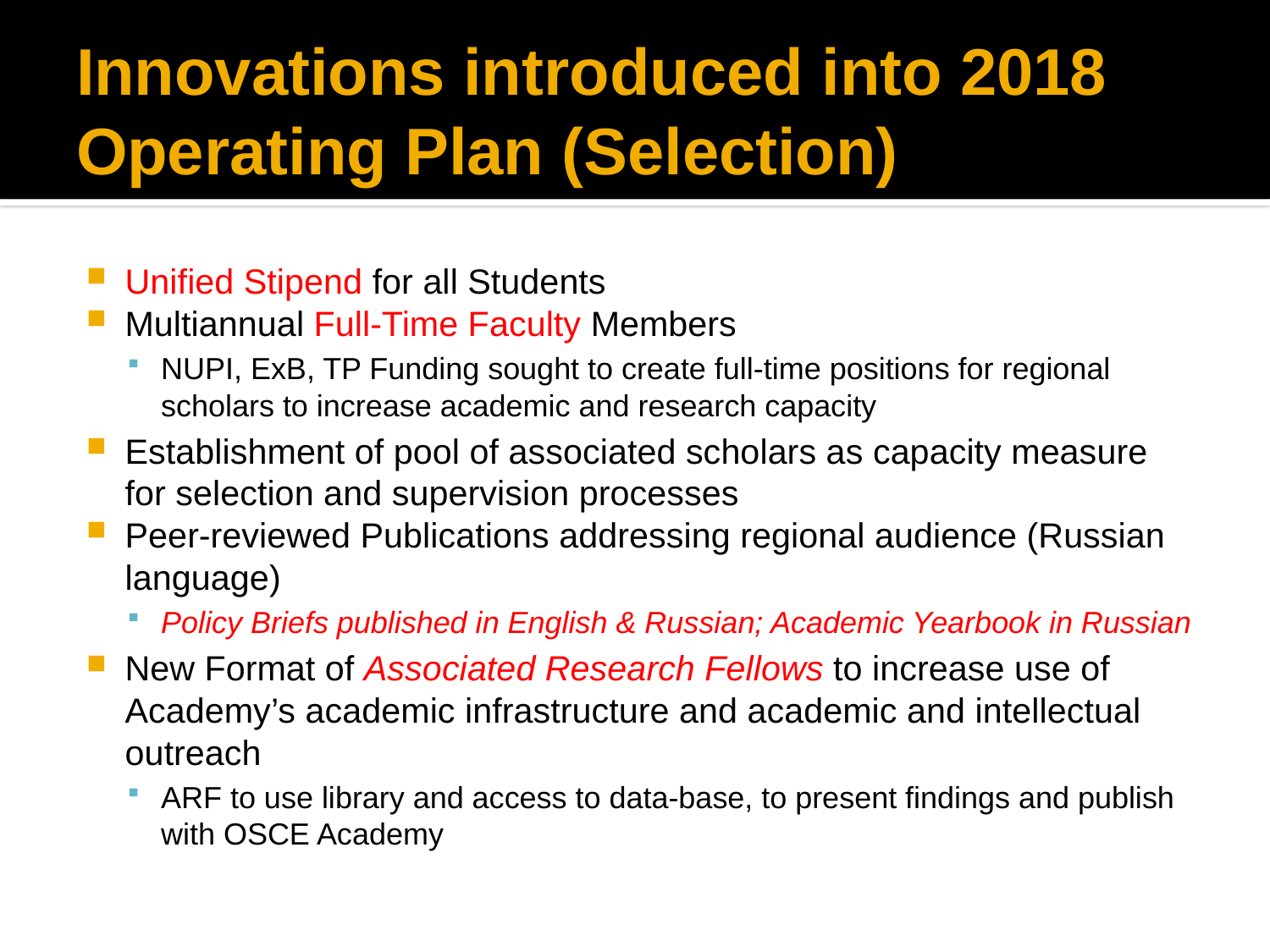

# Innovations introduced into 2018 Operating Plan (Selection)
Unified Stipend for all Students
Multiannual Full-Time Faculty Members
NUPI, ExB, TP Funding sought to create full-time positions for regional scholars to increase academic and research capacity
Establishment of pool of associated scholars as capacity measure for selection and supervision processes
Peer-reviewed Publications addressing regional audience (Russian language)
Policy Briefs published in English & Russian; Academic Yearbook in Russian
New Format of Associated Research Fellows to increase use of Academy’s academic infrastructure and academic and intellectual outreach
ARF to use library and access to data-base, to present findings and publish with OSCE Academy